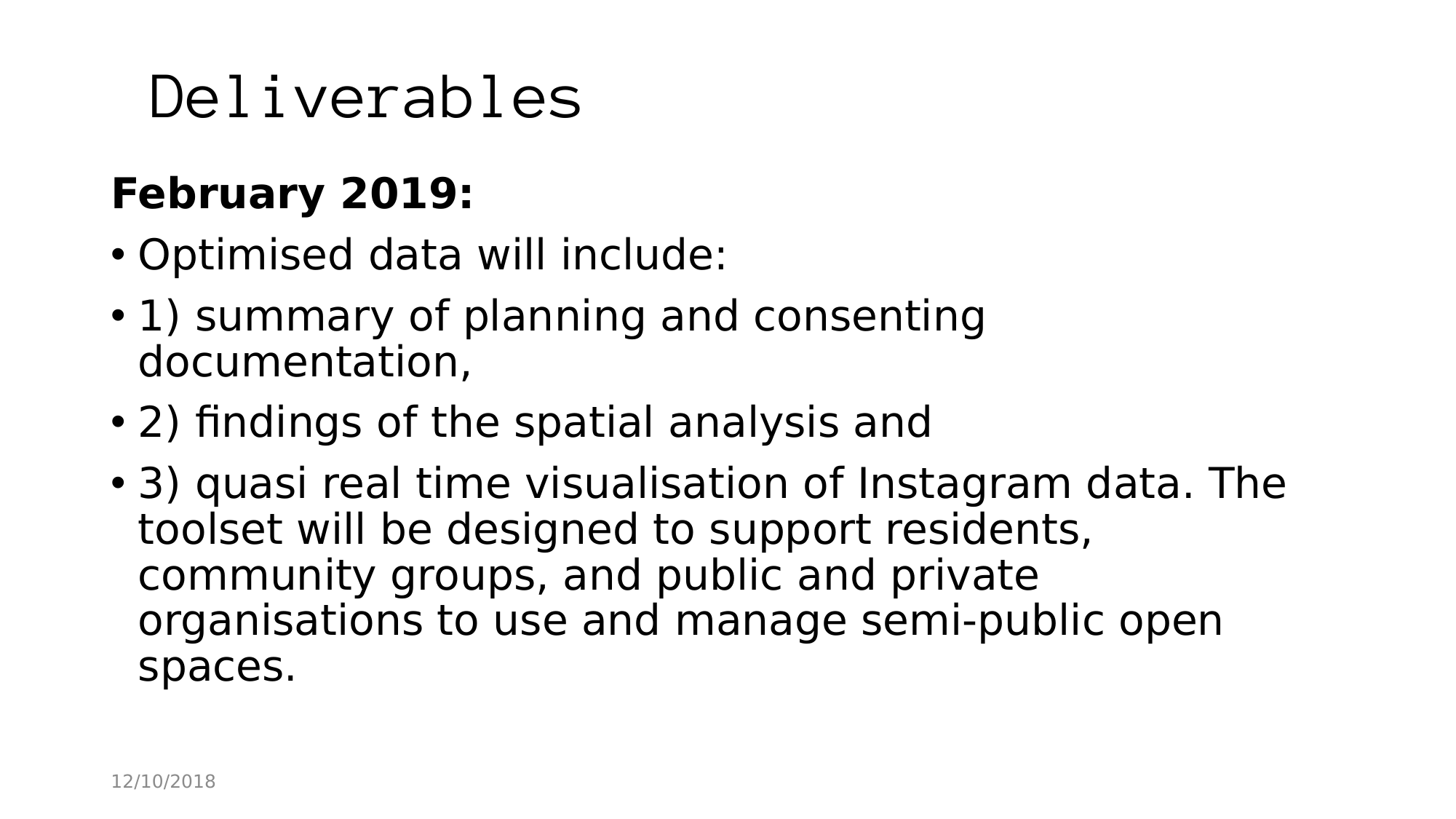

# Deliverables
February 2019:
Optimised data will include:
1) summary of planning and consenting documentation,
2) findings of the spatial analysis and
3) quasi real time visualisation of Instagram data. The toolset will be designed to support residents, community groups, and public and private organisations to use and manage semi-public open spaces.
12/10/2018